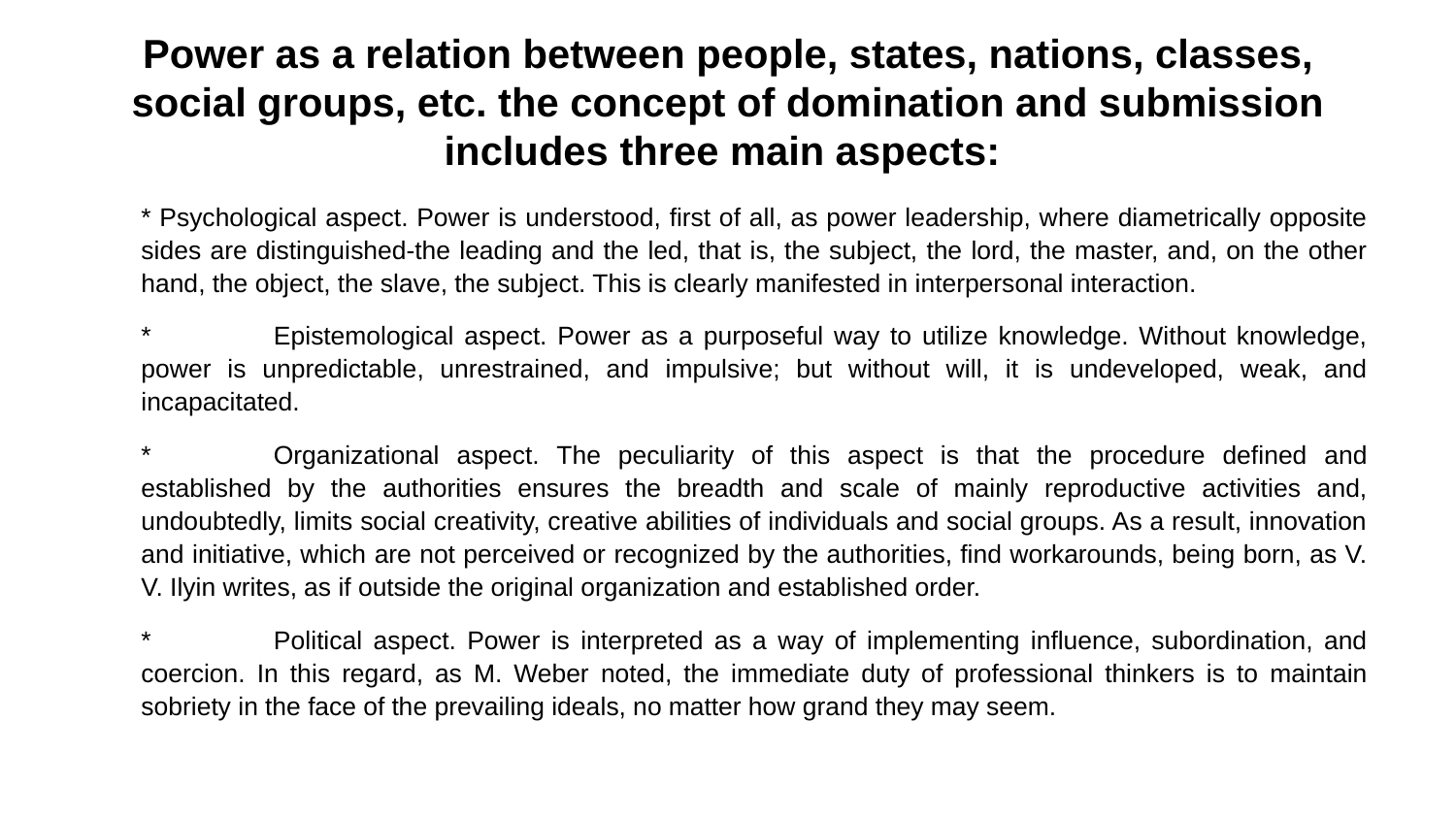

# Power as a relation between people, states, nations, classes, social groups, etc. the concept of domination and submission includes three main aspects:
* Psychological aspect. Power is understood, first of all, as power leadership, where diametrically opposite sides are distinguished-the leading and the led, that is, the subject, the lord, the master, and, on the other hand, the object, the slave, the subject. This is clearly manifested in interpersonal interaction.
*	Epistemological aspect. Power as a purposeful way to utilize knowledge. Without knowledge, power is unpredictable, unrestrained, and impulsive; but without will, it is undeveloped, weak, and incapacitated.
*	Organizational aspect. The peculiarity of this aspect is that the procedure defined and established by the authorities ensures the breadth and scale of mainly reproductive activities and, undoubtedly, limits social creativity, creative abilities of individuals and social groups. As a result, innovation and initiative, which are not perceived or recognized by the authorities, find workarounds, being born, as V. V. Ilyin writes, as if outside the original organization and established order.
*	Political aspect. Power is interpreted as a way of implementing influence, subordination, and coercion. In this regard, as M. Weber noted, the immediate duty of professional thinkers is to maintain sobriety in the face of the prevailing ideals, no matter how grand they may seem.